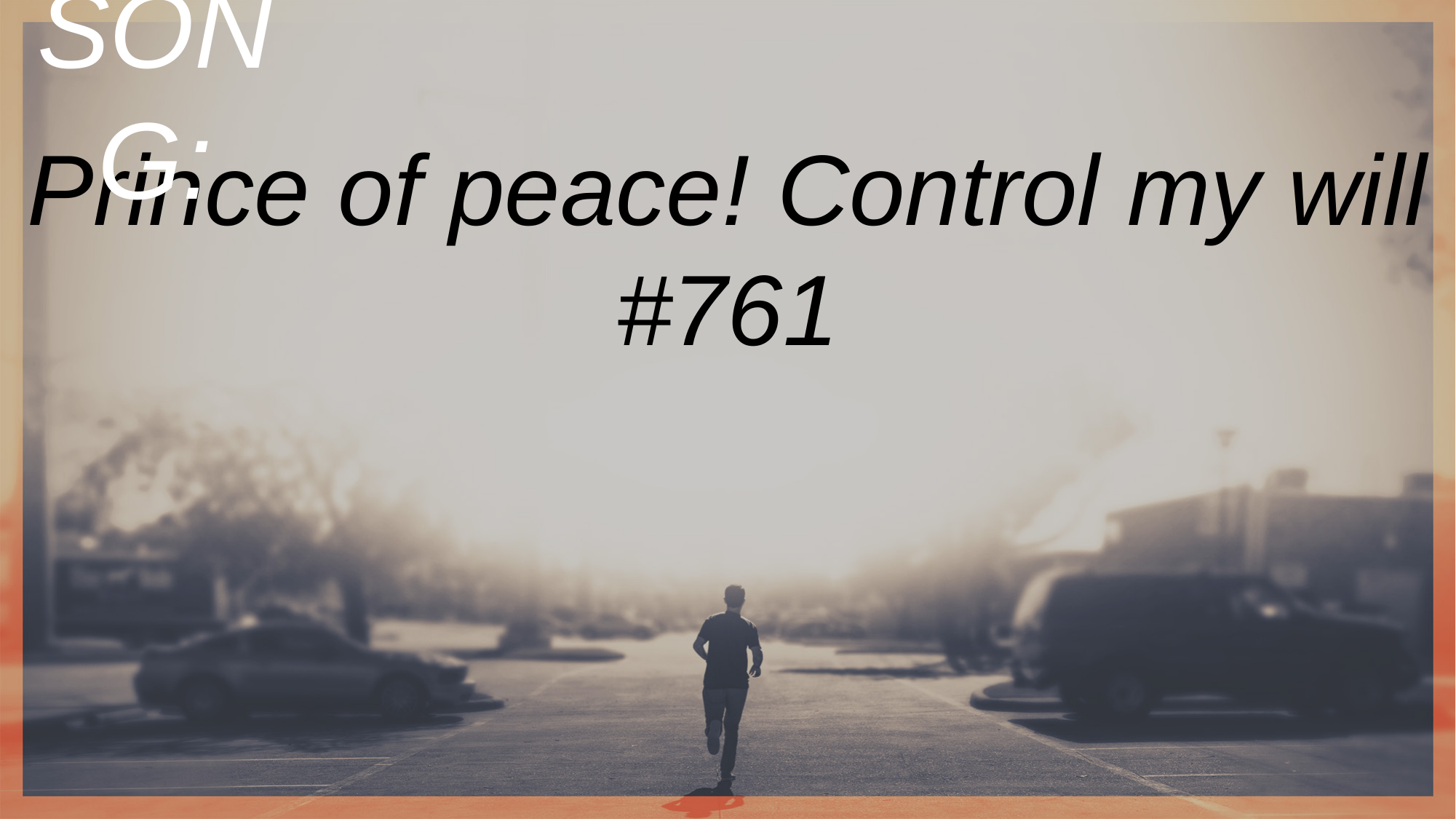

SONG:
Prince of peace! Control my will
#761